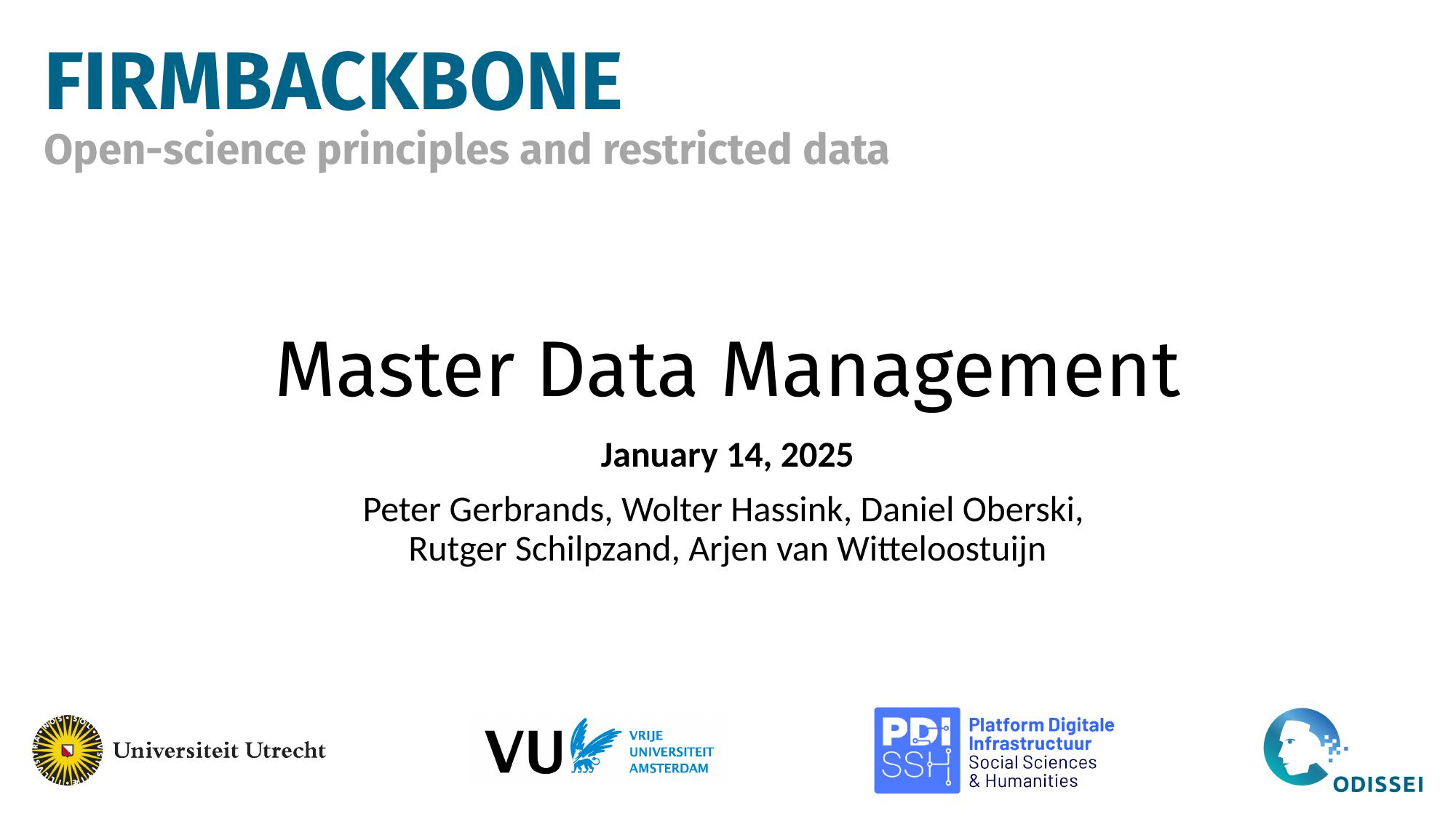

# Master Data Management
January 14, 2025
Peter Gerbrands, Wolter Hassink, Daniel Oberski,
Rutger Schilpzand, Arjen van Witteloostuijn